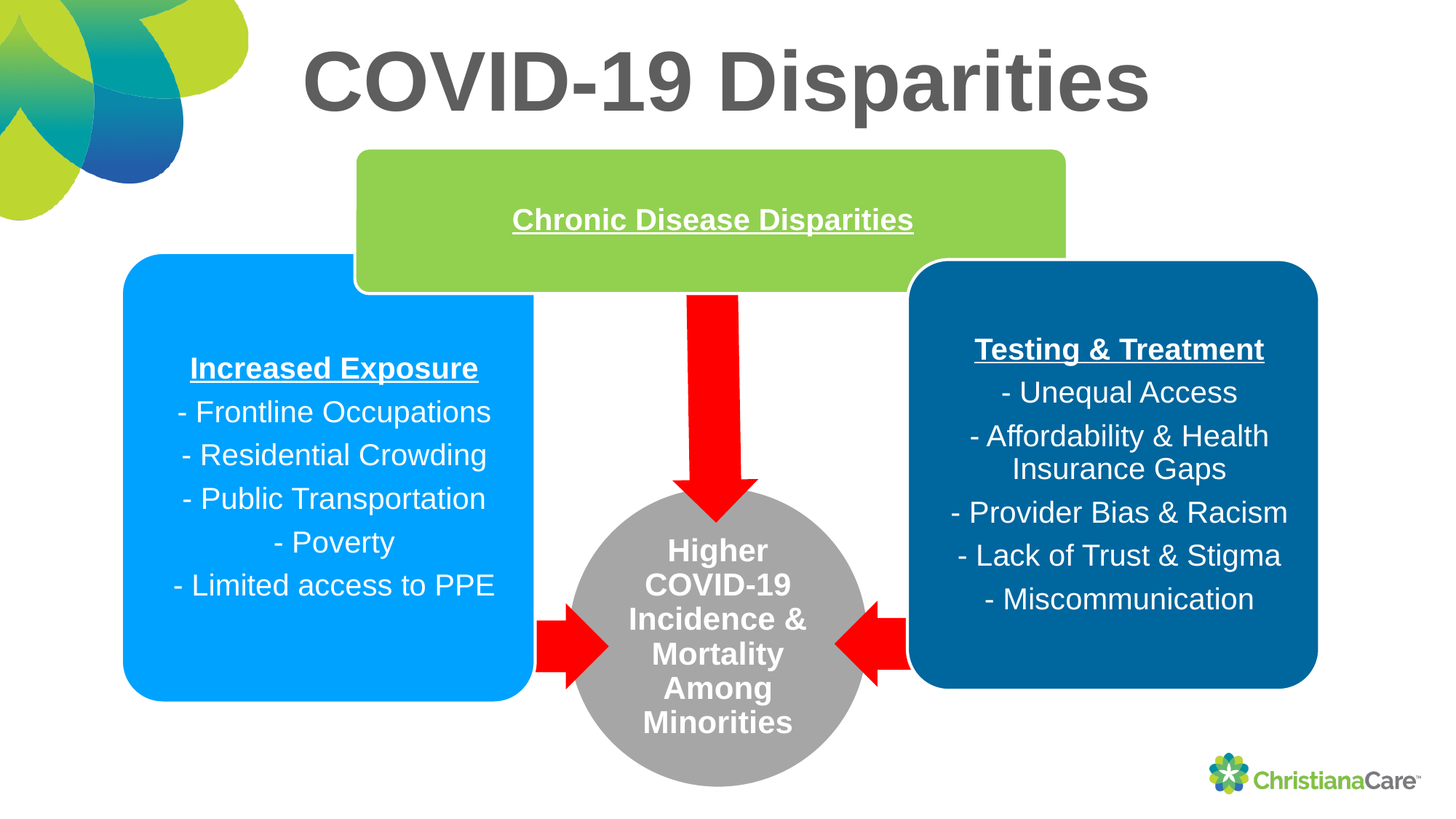

# COVID-19 Disparities
Higher COVID-19 Incidence & Mortality Among Minorities
Increased Exposure
- Frontline Occupations
- Residential Crowding
- Public Transportation
- Poverty
- Limited access to PPE
Chronic Disease Disparities
Testing & Treatment
- Unequal Access
- Affordability & Health Insurance Gaps
- Provider Bias & Racism
- Lack of Trust & Stigma
- Miscommunication